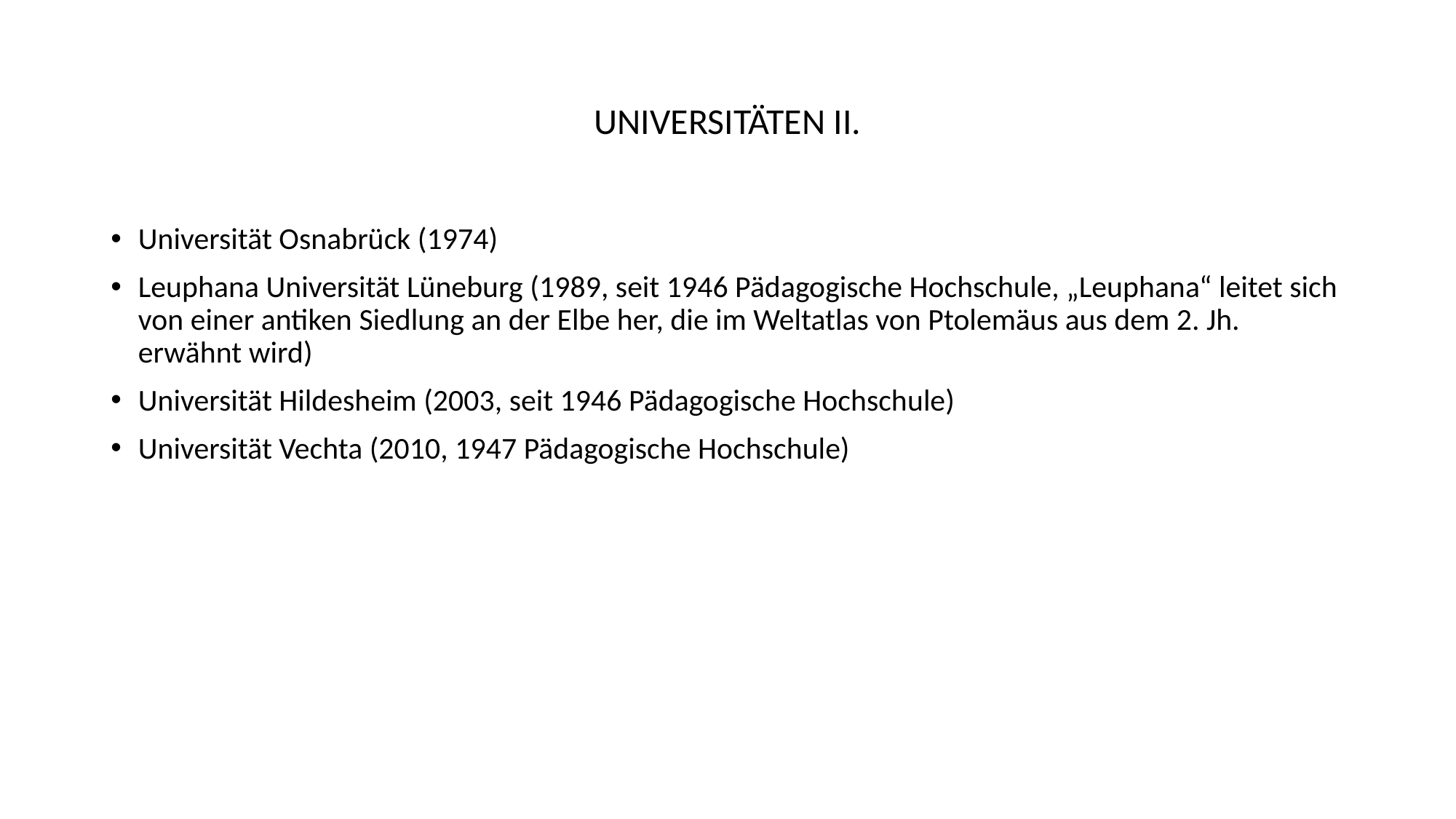

# UNIVERSITÄTEN II.
Universität Osnabrück (1974)
Leuphana Universität Lüneburg (1989, seit 1946 Pädagogische Hochschule, „Leuphana“ leitet sich von einer antiken Siedlung an der Elbe her, die im Weltatlas von Ptolemäus aus dem 2. Jh. erwähnt wird)
Universität Hildesheim (2003, seit 1946 Pädagogische Hochschule)
Universität Vechta (2010, 1947 Pädagogische Hochschule)